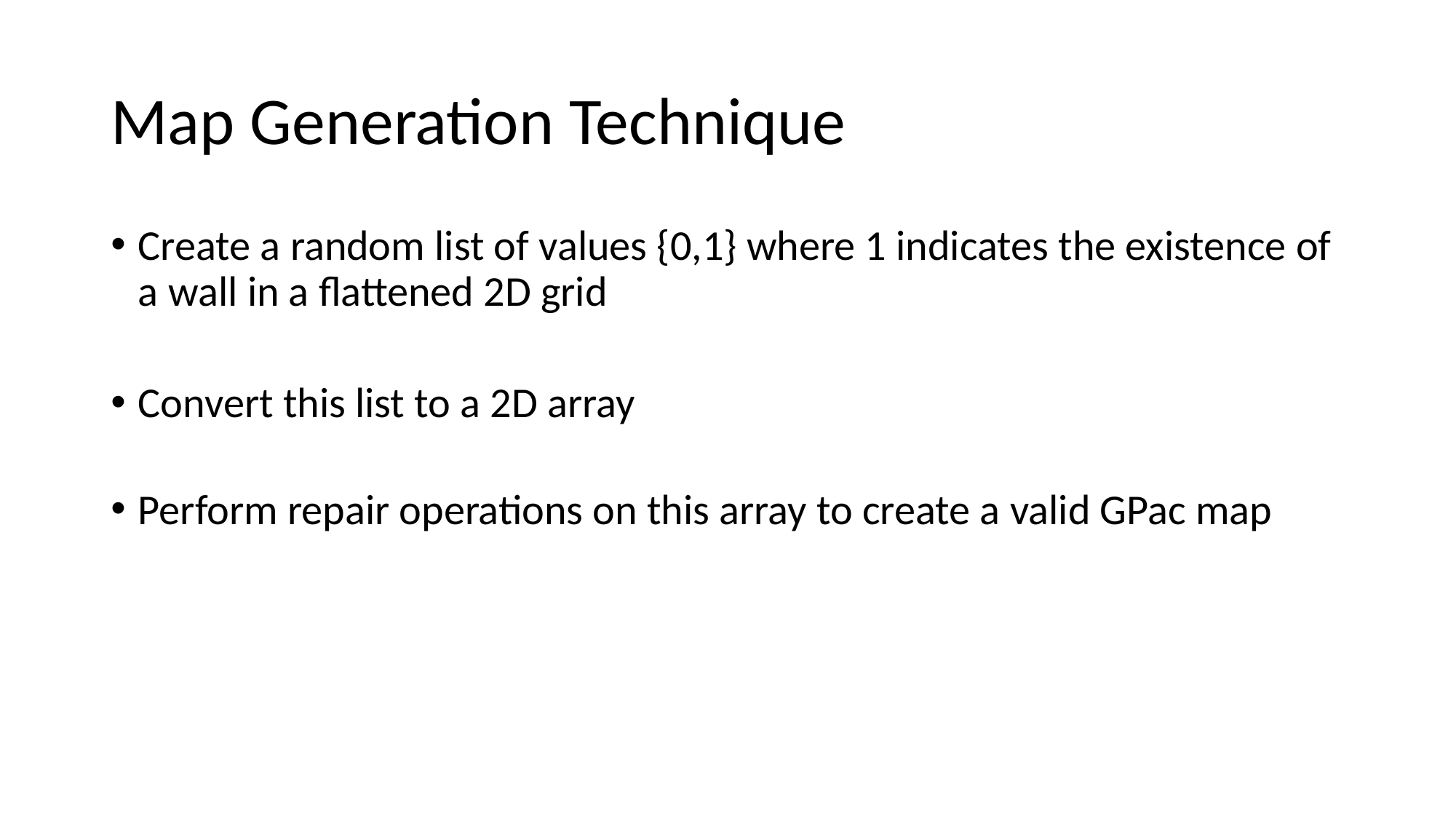

# Map Generation Technique
Create a random list of values {0,1} where 1 indicates the existence of a wall in a flattened 2D grid
Convert this list to a 2D array
Perform repair operations on this array to create a valid GPac map